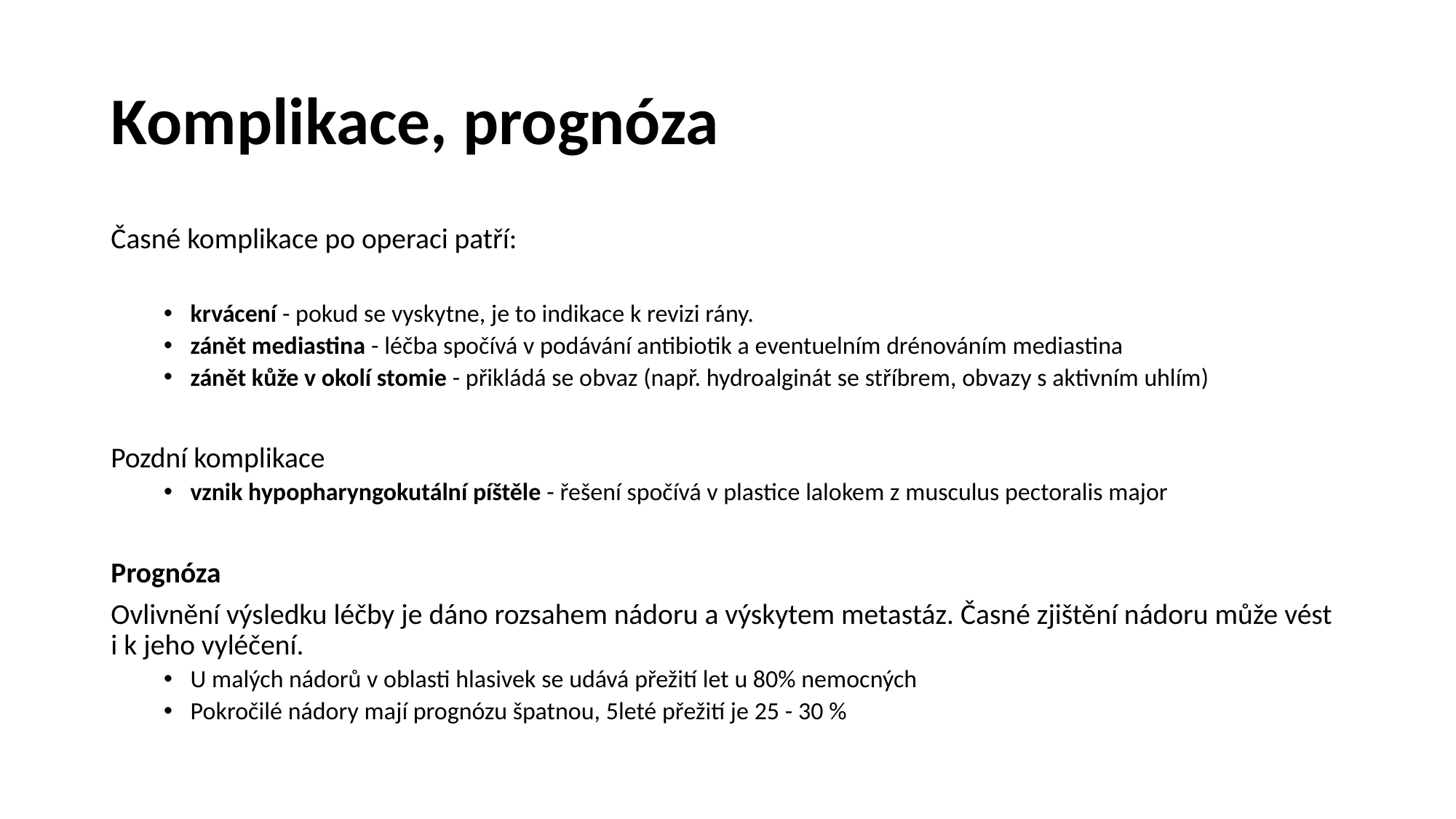

# Komplikace, prognóza
Časné komplikace po operaci patří:

krvácení - pokud se vyskytne, je to indikace k revizi rány.
zánět mediastina - léčba spočívá v podávání antibiotik a eventuelním drénováním mediastina
zánět kůže v okolí stomie - přikládá se obvaz (např. hydroalginát se stříbrem, obvazy s aktivním uhlím)

Pozdní komplikace
vznik hypopharyngokutální píštěle - řešení spočívá v plastice lalokem z musculus pectoralis major

Prognóza
Ovlivnění výsledku léčby je dáno rozsahem nádoru a výskytem metastáz. Časné zjištění nádoru může vést i k jeho vyléčení.
U malých nádorů v oblasti hlasivek se udává přežití let u 80% nemocných
Pokročilé nádory mají prognózu špatnou, 5leté přežití je 25 - 30 %